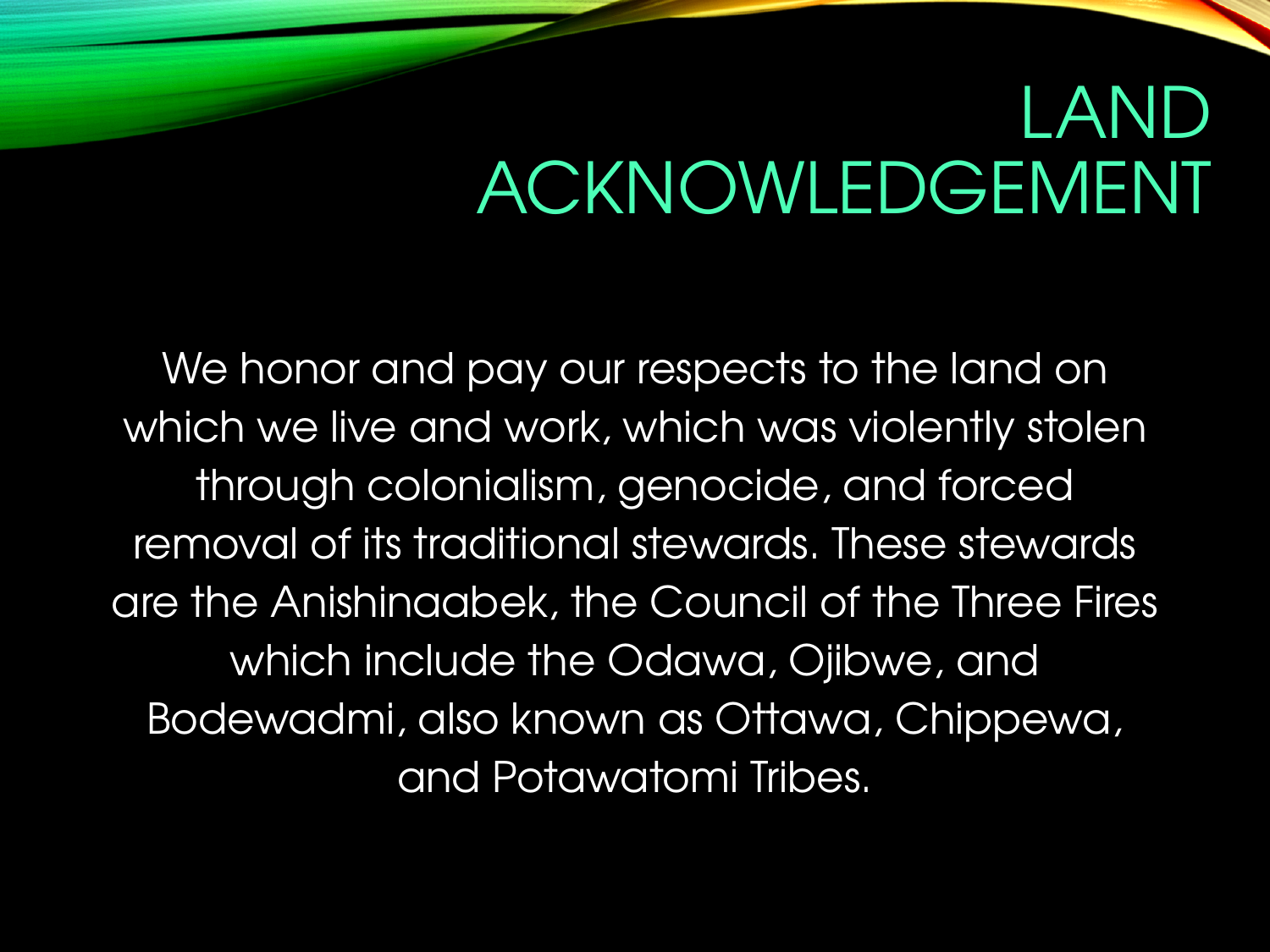

# Land acknowledgement
We honor and pay our respects to the land on which we live and work, which was violently stolen through colonialism, genocide, and forced removal of its traditional stewards. These stewards are the Anishinaabek, the Council of the Three Fires which include the Odawa, Ojibwe, and Bodewadmi, also known as Ottawa, Chippewa, and Potawatomi Tribes.